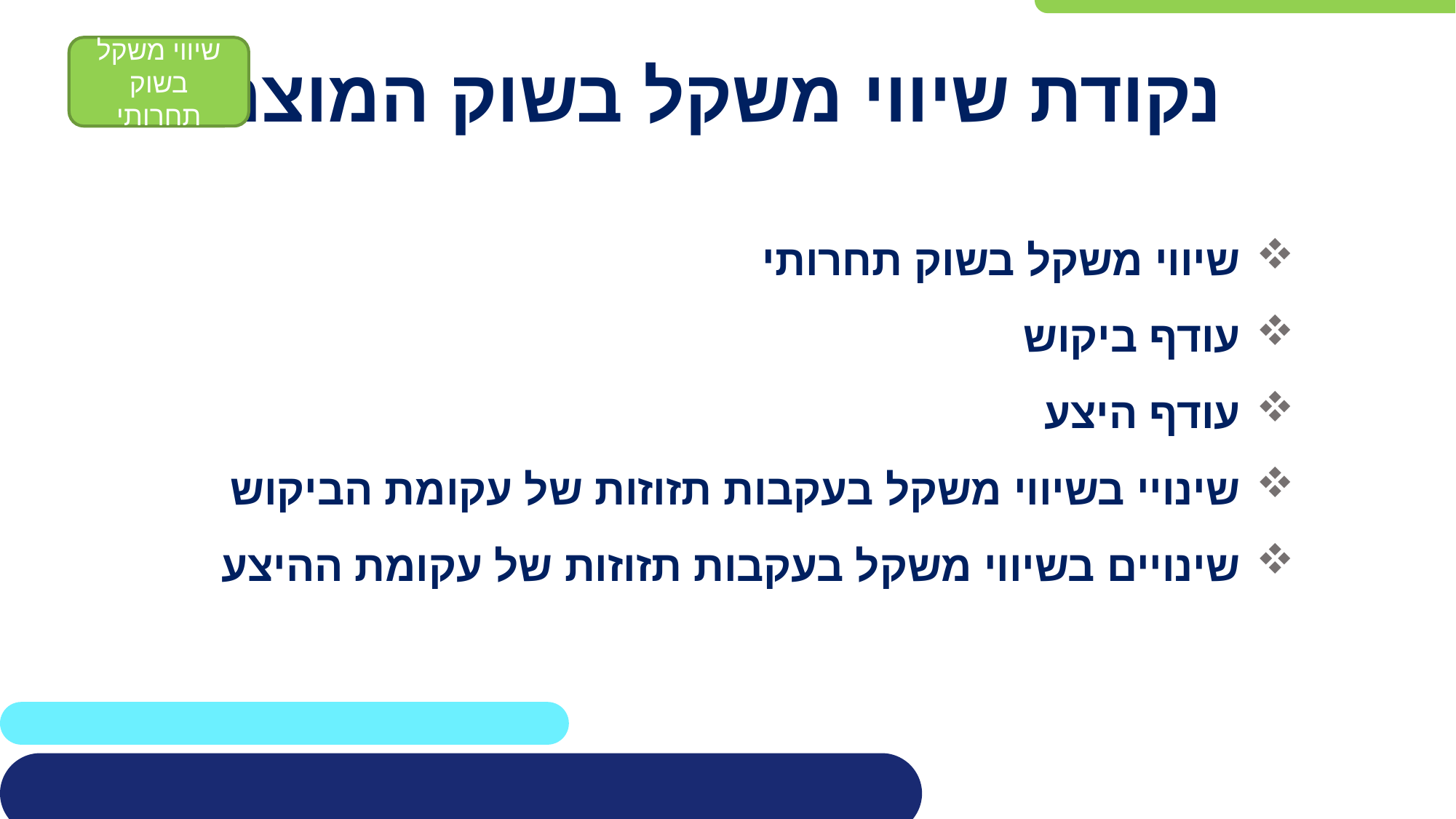

נקודת שיווי משקל בשוק המוצר
שיווי משקל בשוק תחרותי

שיווי משקל בשוק תחרותי
עודף ביקוש
עודף היצע
שינויי בשיווי משקל בעקבות תזוזות של עקומת הביקוש
שינויים בשיווי משקל בעקבות תזוזות של עקומת ההיצע